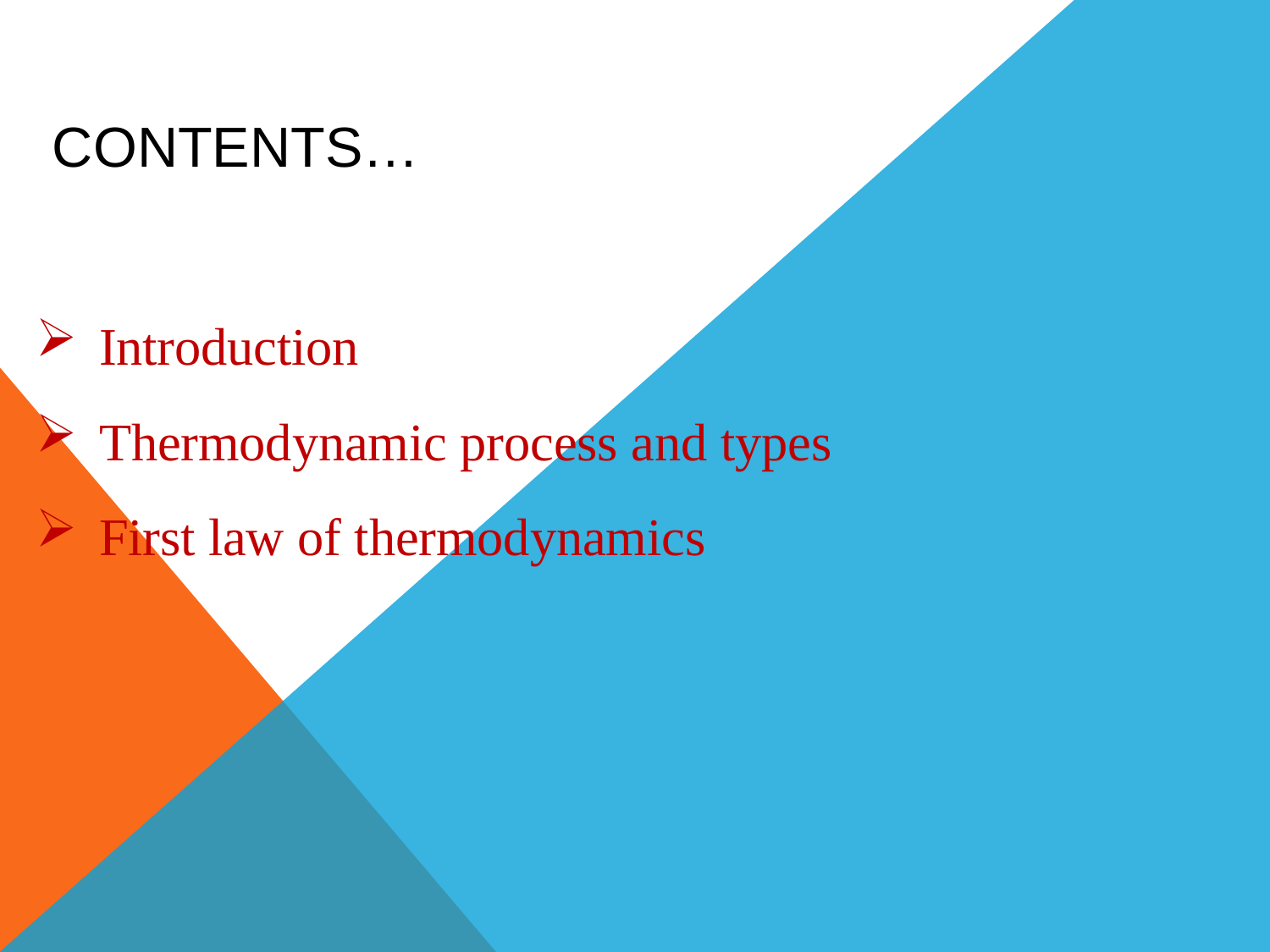

# Contents…

Introduction
Thermodynamic process and types
First law of thermodynamics